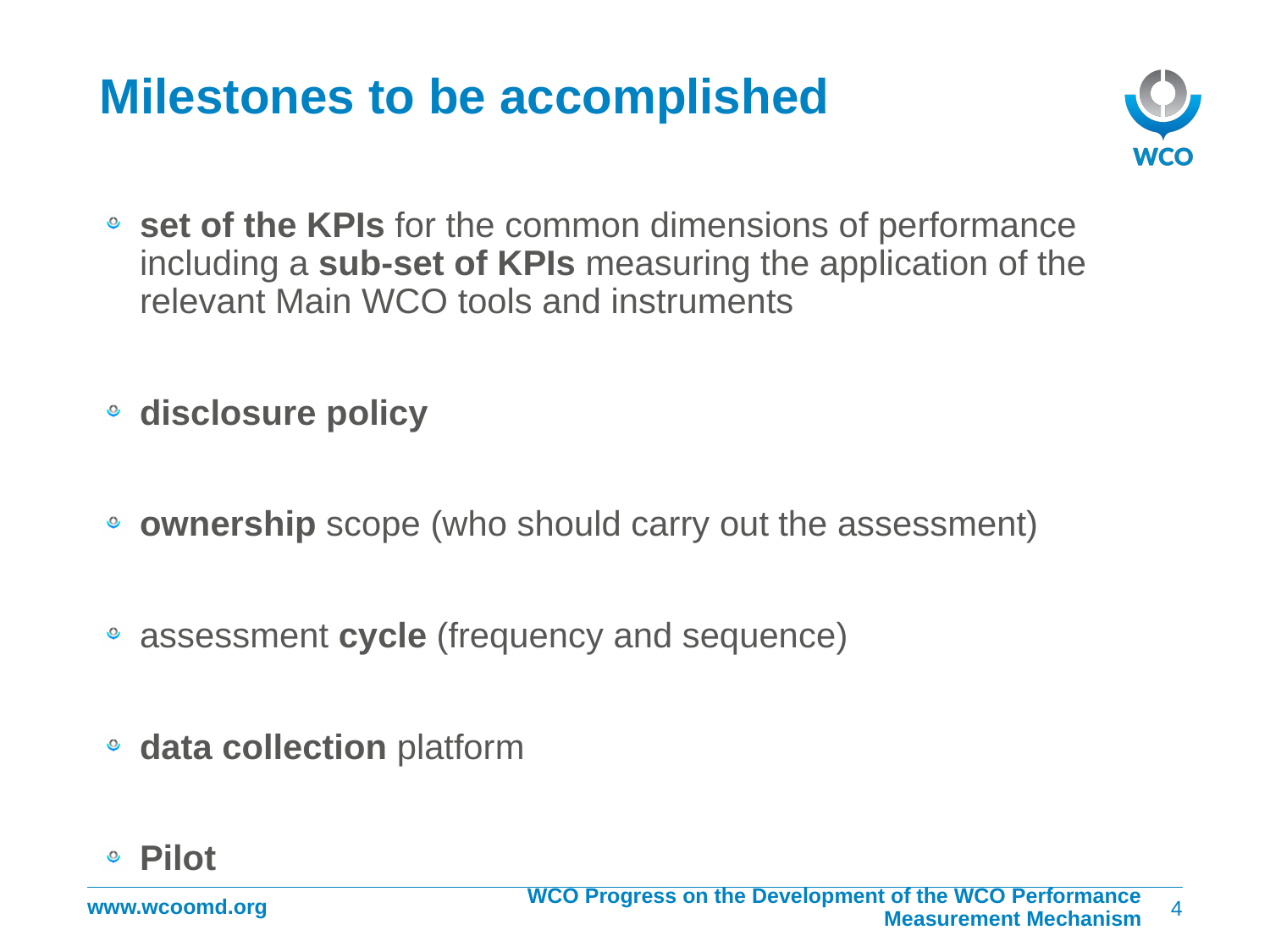

# Milestones to be accomplished

set of the KPIs for the common dimensions of performance including a sub-set of KPIs measuring the application of the relevant Main WCO tools and instruments

disclosure policy

ownership scope (who should carry out the assessment)

assessment cycle (frequency and sequence)

data collection platform

Pilot

WCO Progress on the Development of the WCO Performance Measurement Mechanism
4